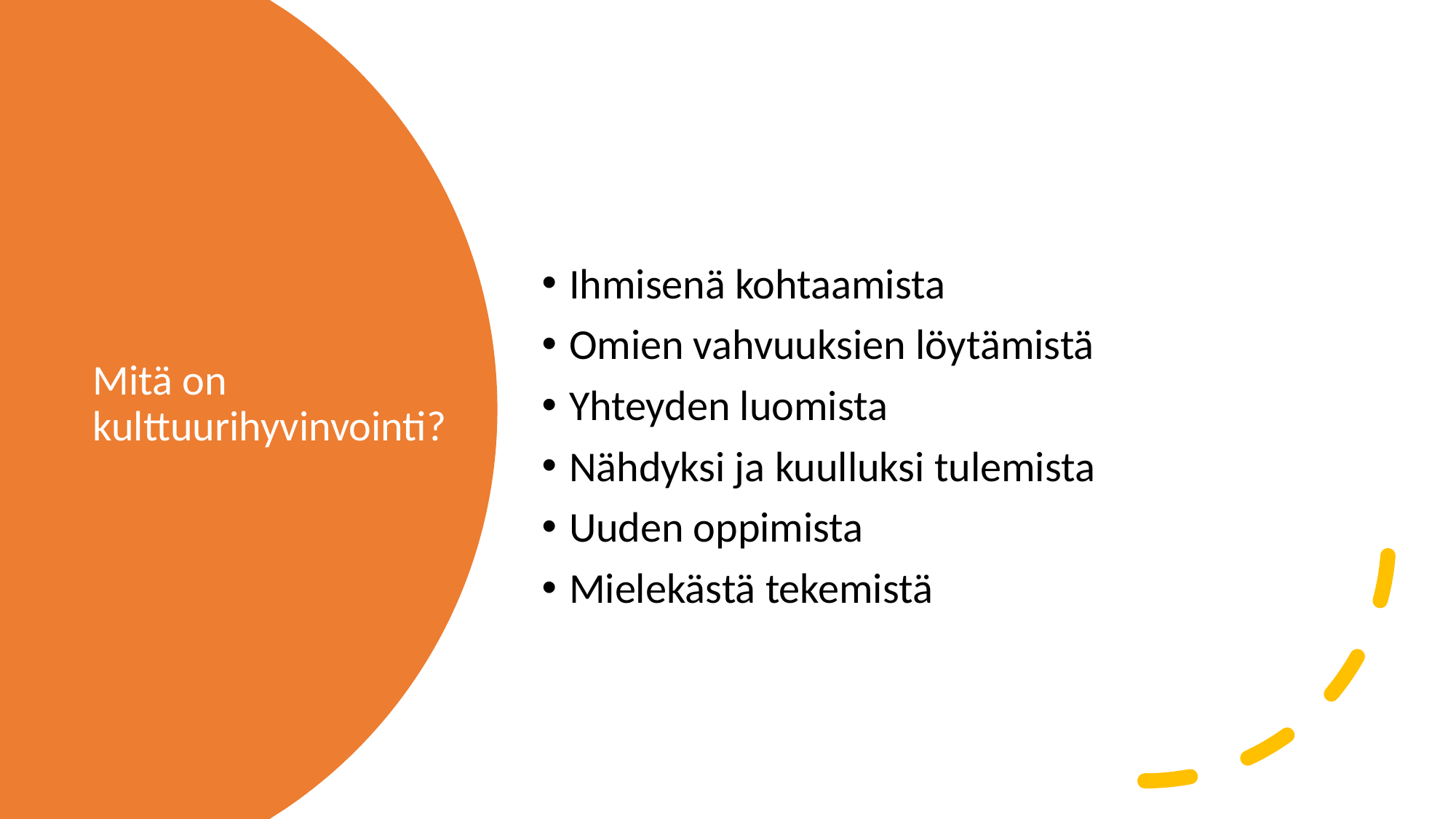

Ihmisenä kohtaamista
Omien vahvuuksien löytämistä
Yhteyden luomista
Nähdyksi ja kuulluksi tulemista
Uuden oppimista
Mielekästä tekemistä
# Mitä on kulttuurihyvinvointi?